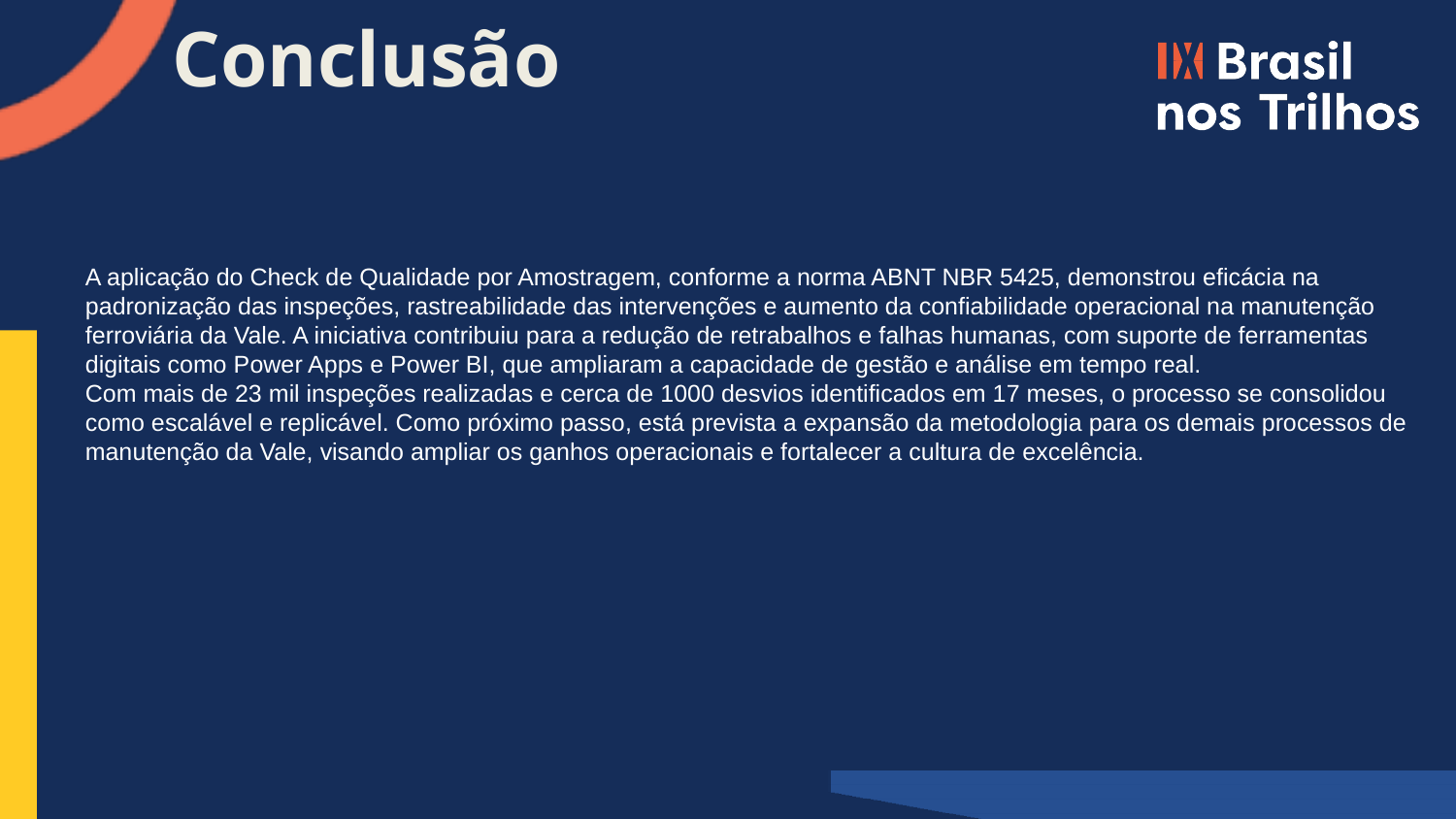

Conclusão

A aplicação do Check de Qualidade por Amostragem, conforme a norma ABNT NBR 5425, demonstrou eficácia na padronização das inspeções, rastreabilidade das intervenções e aumento da confiabilidade operacional na manutenção ferroviária da Vale. A iniciativa contribuiu para a redução de retrabalhos e falhas humanas, com suporte de ferramentas digitais como Power Apps e Power BI, que ampliaram a capacidade de gestão e análise em tempo real.
Com mais de 23 mil inspeções realizadas e cerca de 1000 desvios identificados em 17 meses, o processo se consolidou como escalável e replicável. Como próximo passo, está prevista a expansão da metodologia para os demais processos de manutenção da Vale, visando ampliar os ganhos operacionais e fortalecer a cultura de excelência.